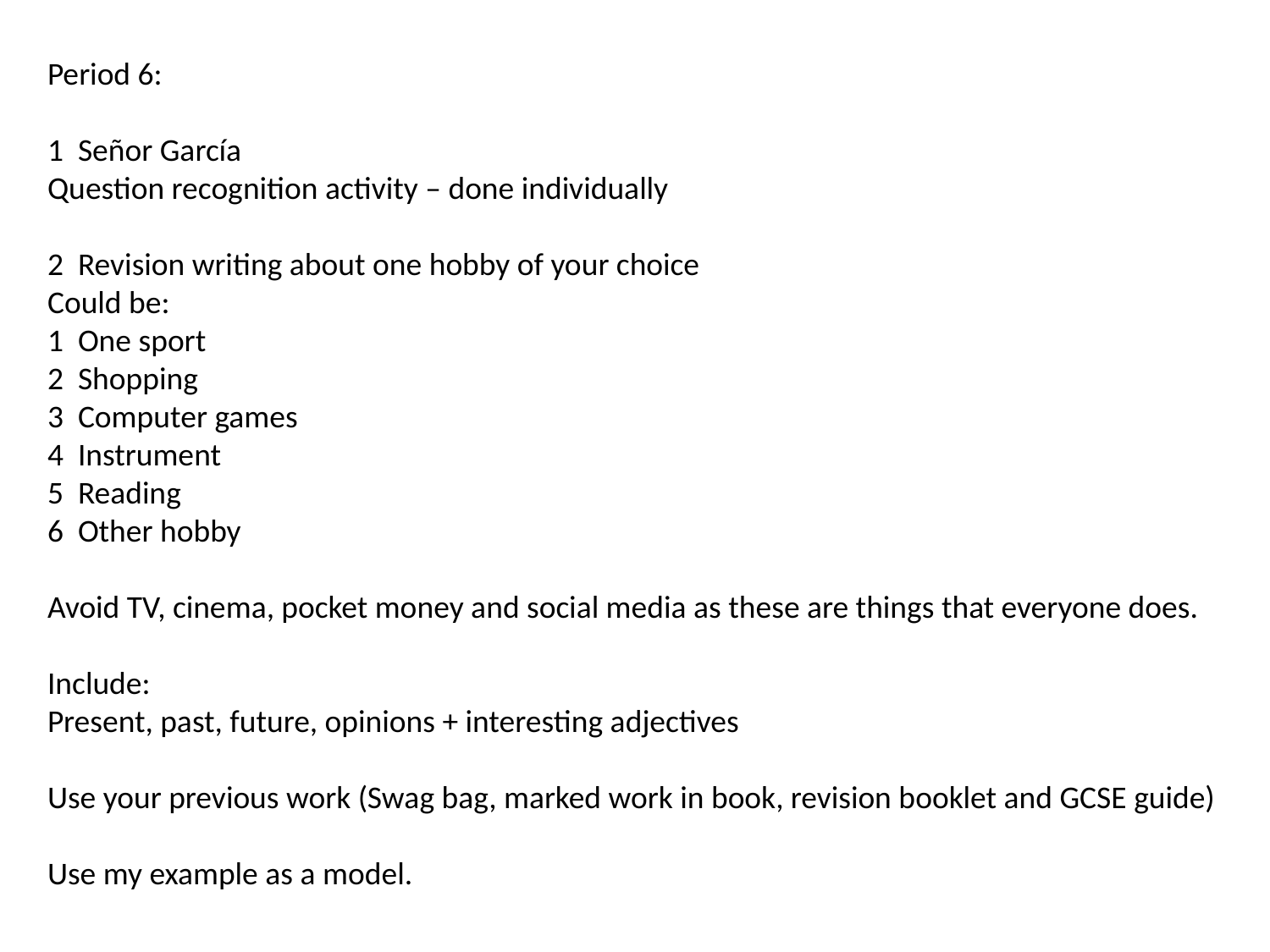

Period 6:
1  Señor García
Question recognition activity – done individually
2  Revision writing about one hobby of your choice
Could be:
1  One sport
2  Shopping
3  Computer games
4  Instrument
5  Reading
6  Other hobby
Avoid TV, cinema, pocket money and social media as these are things that everyone does.
Include:
Present, past, future, opinions + interesting adjectives
Use your previous work (Swag bag, marked work in book, revision booklet and GCSE guide)
Use my example as a model.